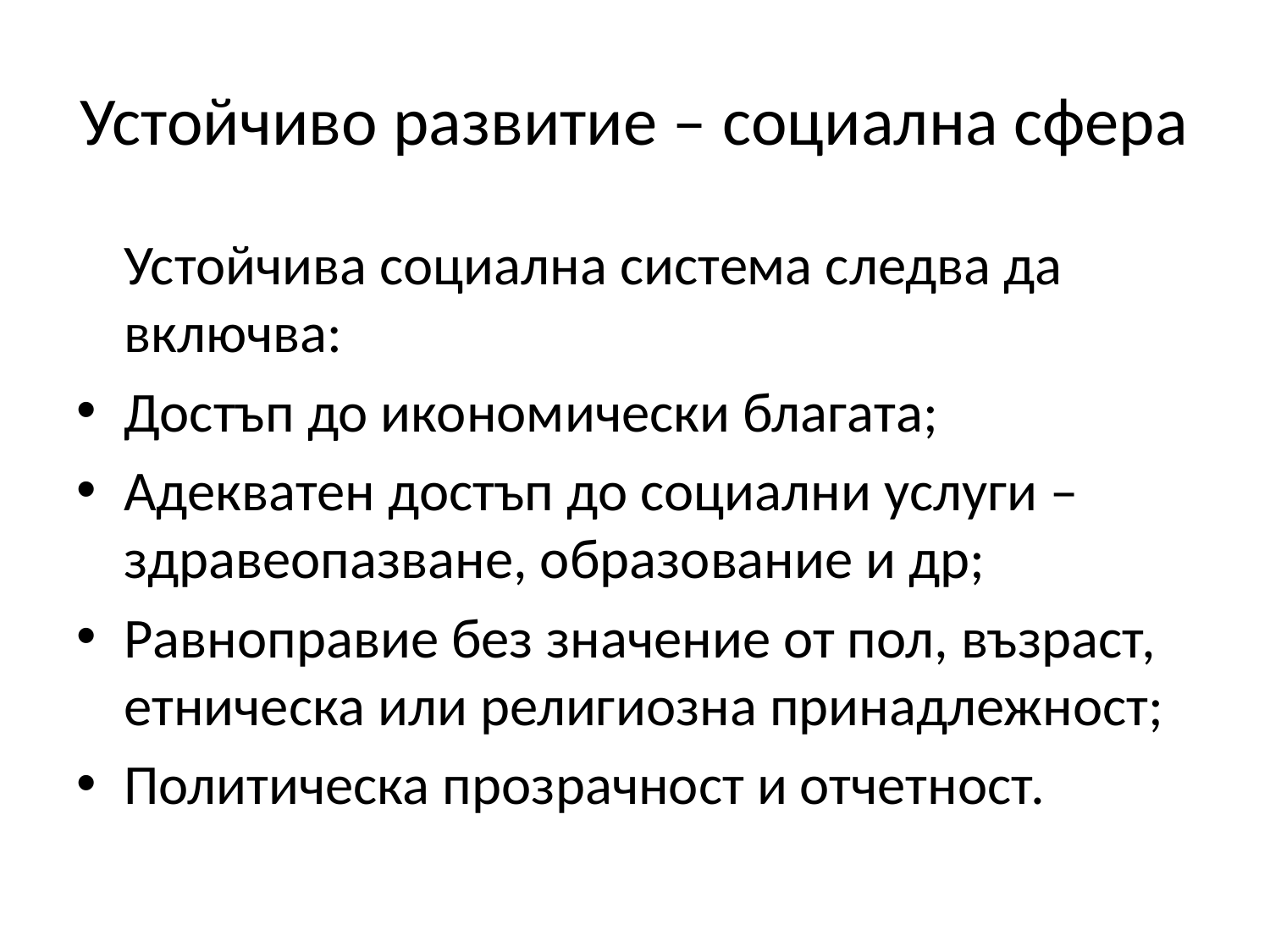

# Устойчиво развитие – социална сфера
	Устойчива социална система следва да включва:
Достъп до икономически благата;
Адекватен достъп до социални услуги – здравеопазване, образование и др;
Равноправие без значение от пол, възраст, етническа или религиозна принадлежност;
Политическа прозрачност и отчетност.